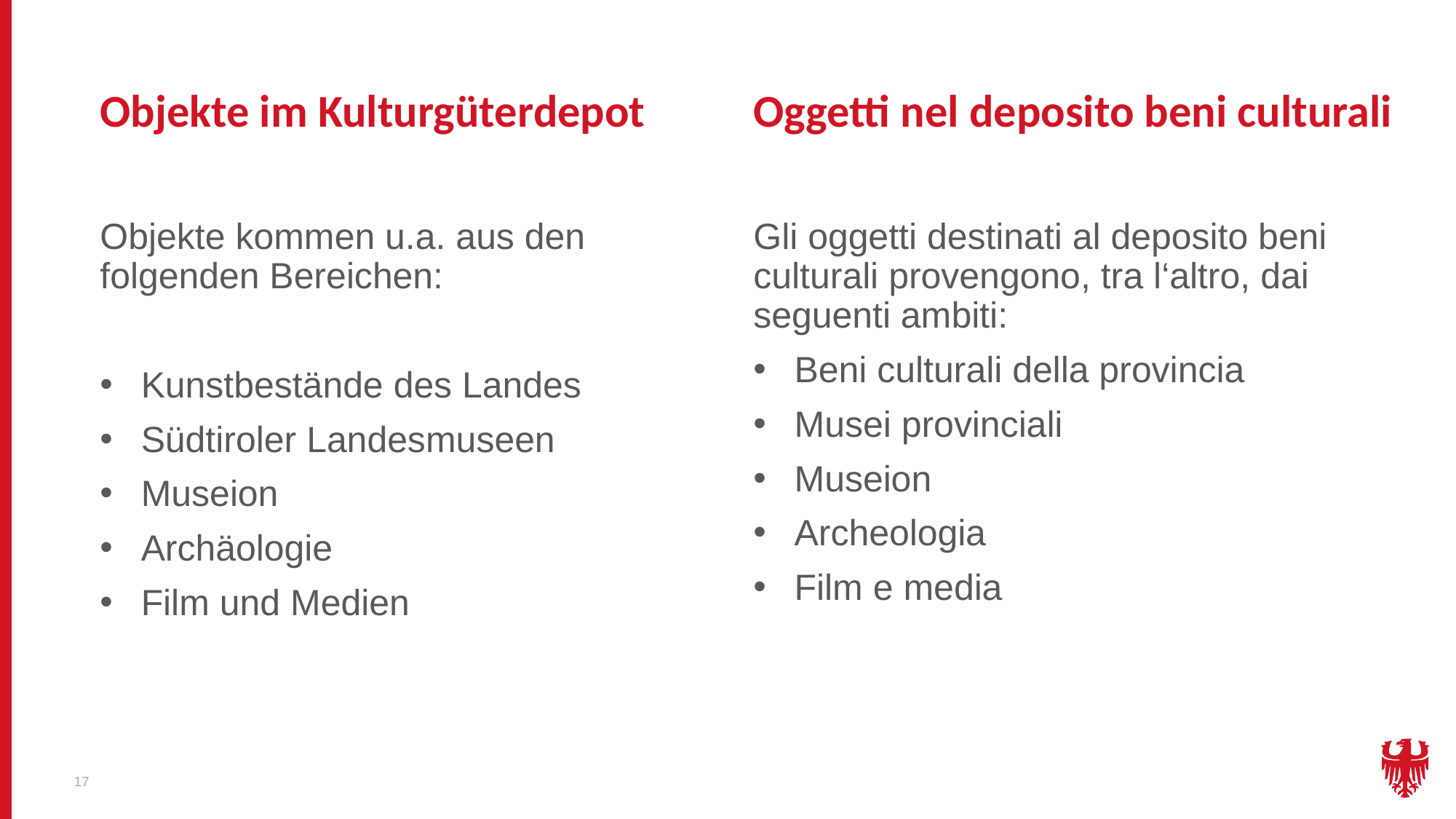

# Objekte im Kulturgüterdepot
Oggetti nel deposito beni culturali
Objekte kommen u.a. aus den folgenden Bereichen:

Kunstbestände des Landes
Südtiroler Landesmuseen
Museion
Archäologie
Film und Medien

Gli oggetti destinati al deposito beni culturali provengono, tra l‘altro, dai seguenti ambiti:
Beni culturali della provincia
Musei provinciali
Museion
Archeologia
Film e media

17